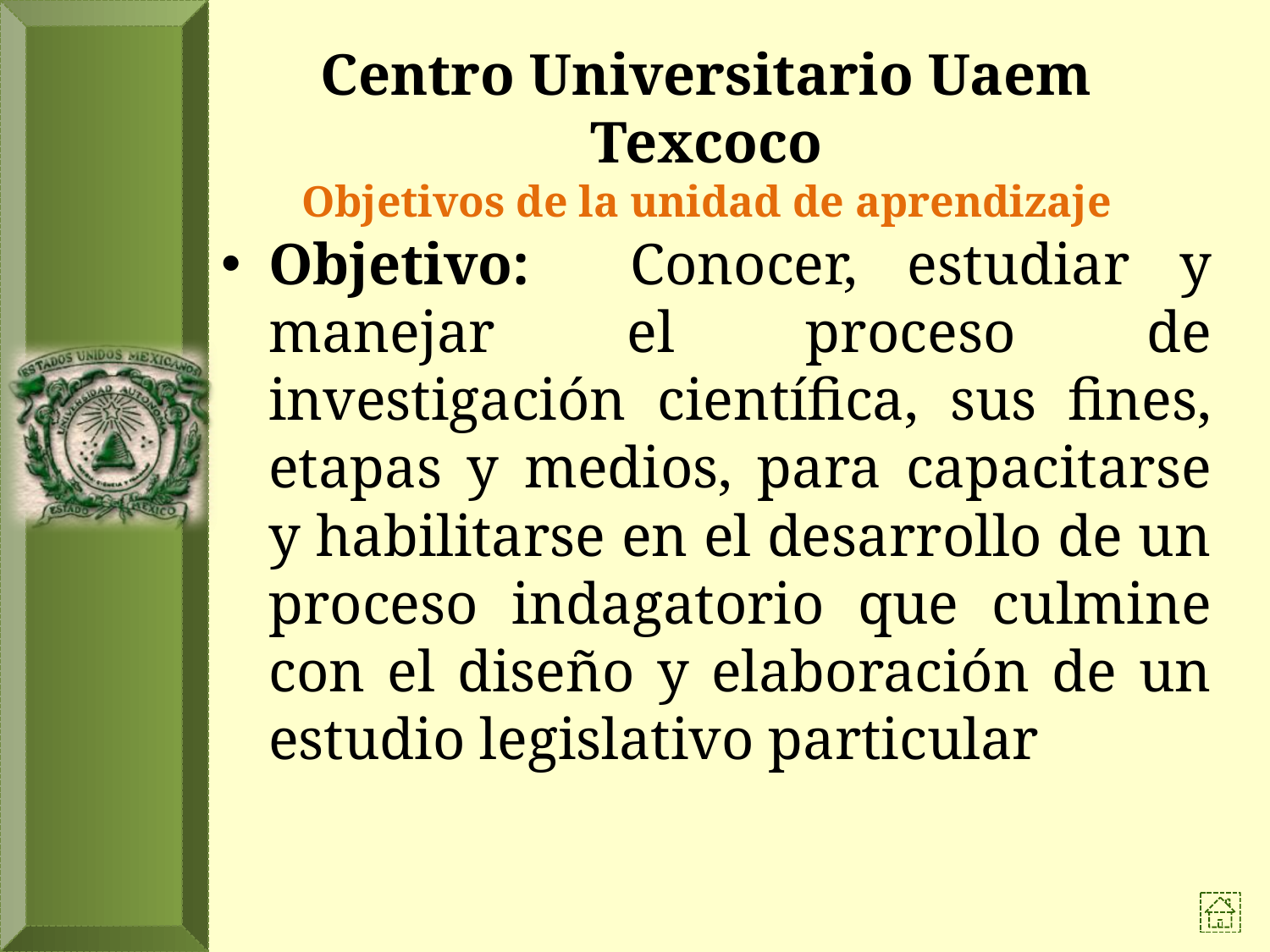

# Centro Universitario Uaem Texcoco Objetivos de la unidad de aprendizaje
Objetivo:  Conocer, estudiar y manejar el proceso de investigación científica, sus fines, etapas y medios, para capacitarse y habilitarse en el desarrollo de un proceso indagatorio que culmine con el diseño y elaboración de un estudio legislativo particular